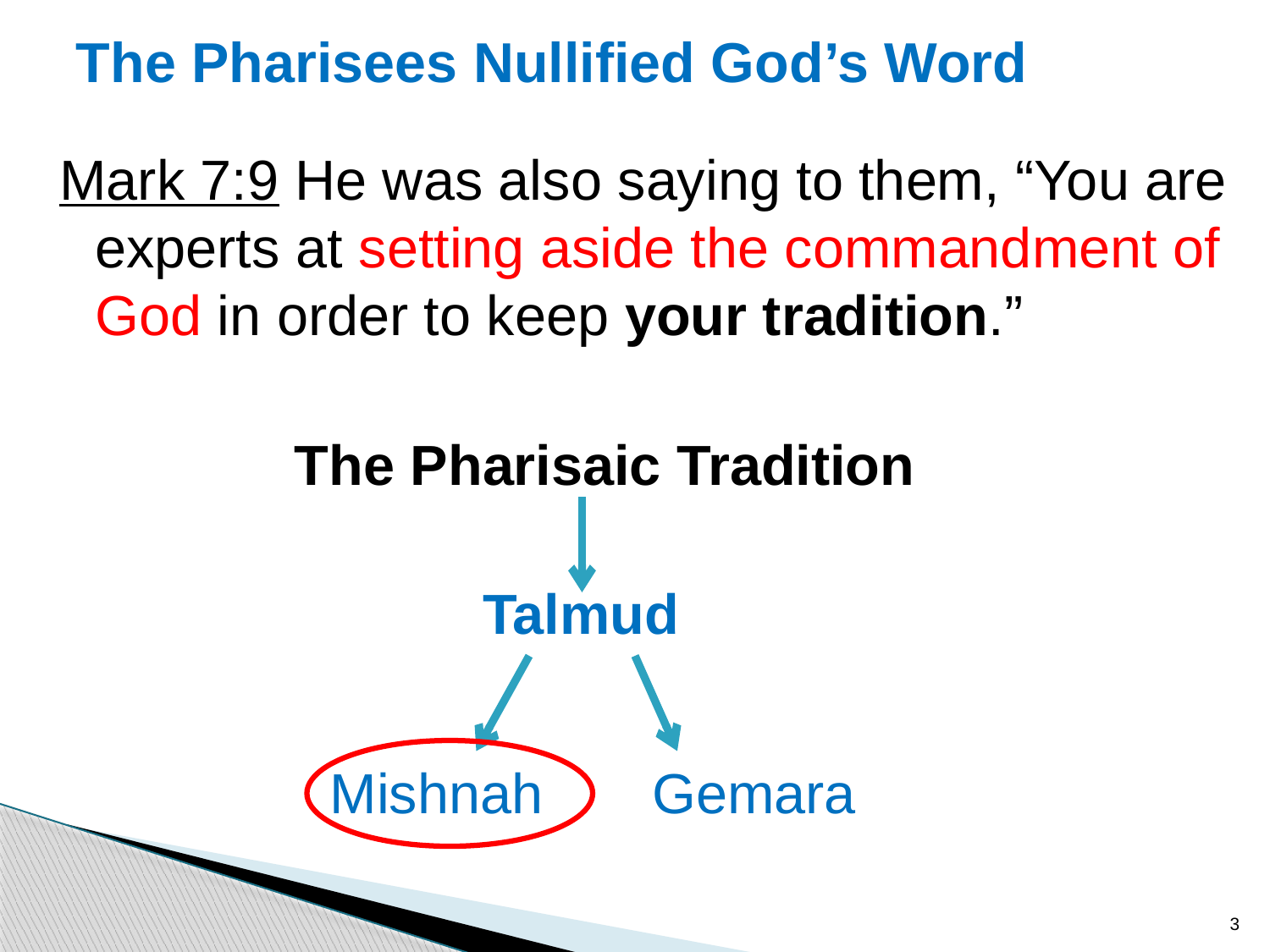

# The Pharisees Nullified God’s Word
Mark 7:9 He was also saying to them, “You are experts at setting aside the commandment of God in order to keep your tradition.”

               The Pharisaic Tradition

                           Talmud

Mishnah       Gemara
3